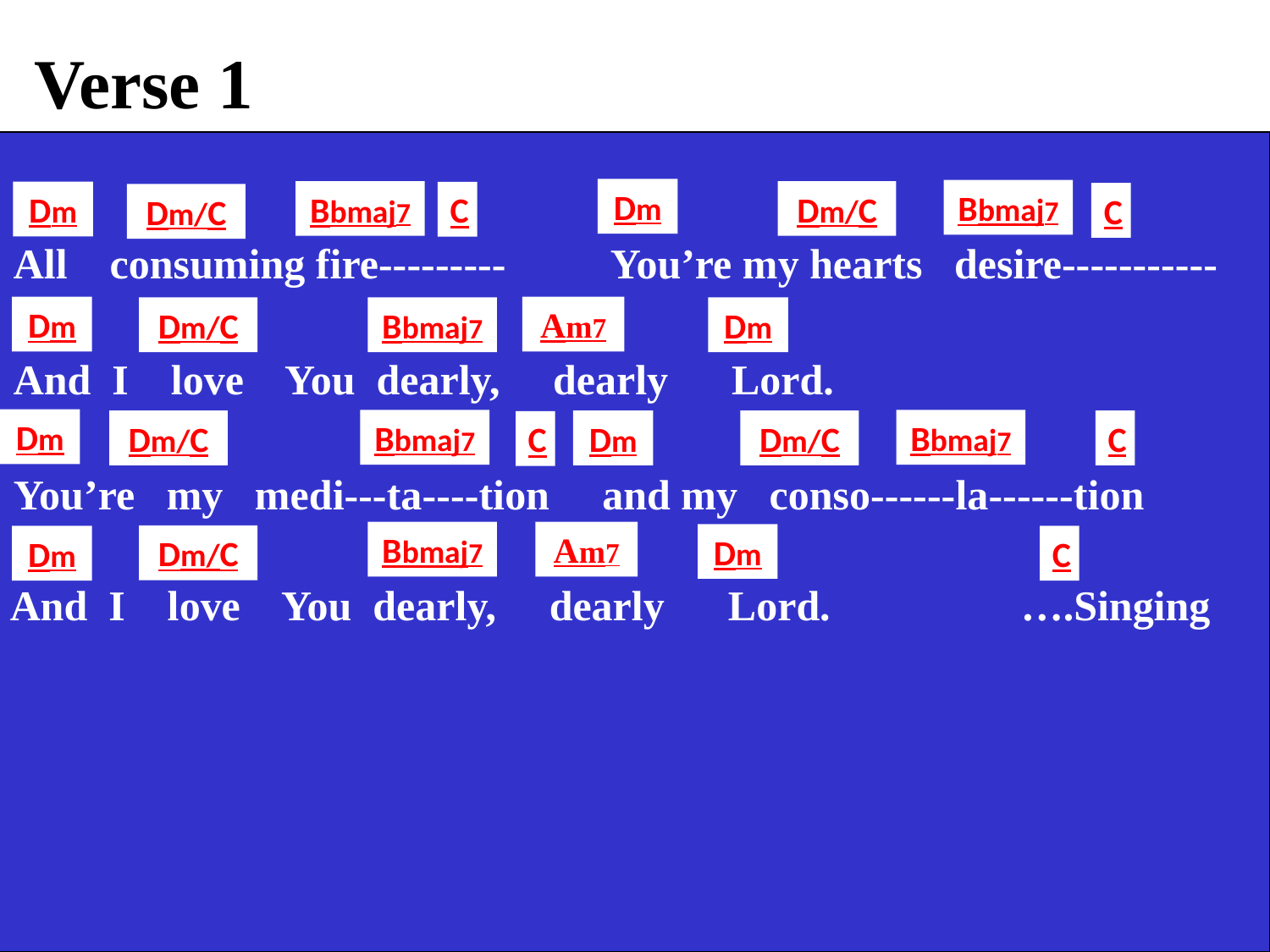

Verse 1

Dm
Bbmaj7
Bbmaj7
Dm/C
Dm
C
C
Dm/C
All    consuming fire---------          You’re my hearts   desire-----------
Dm
Am7
Dm/C
Bbmaj7
Dm
And  I    love    You  dearly,     dearly      Lord.
Dm
Bbmaj7
Bbmaj7
Dm/C
Dm
Dm/C
C
C
You’re   my   medi---ta----tion     and my   conso------la------tion
Bbmaj7
Am7
Dm
Dm/C
Dm
C
And  I    love    You  dearly,     dearly      Lord.                  ….Singing